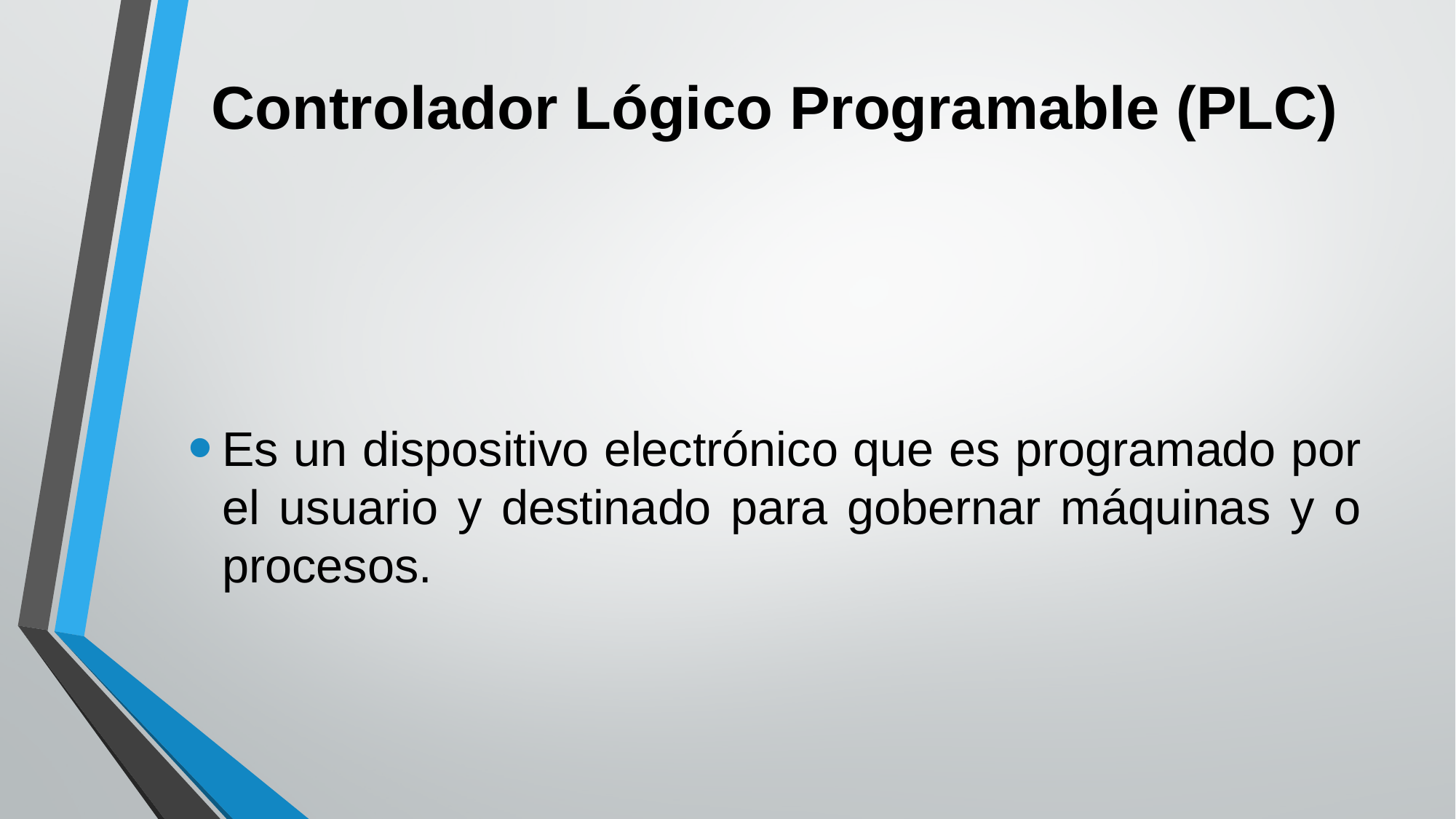

# Controlador Lógico Programable (PLC)
Es un dispositivo electrónico que es programado por el usuario y destinado para gobernar máquinas y o procesos.